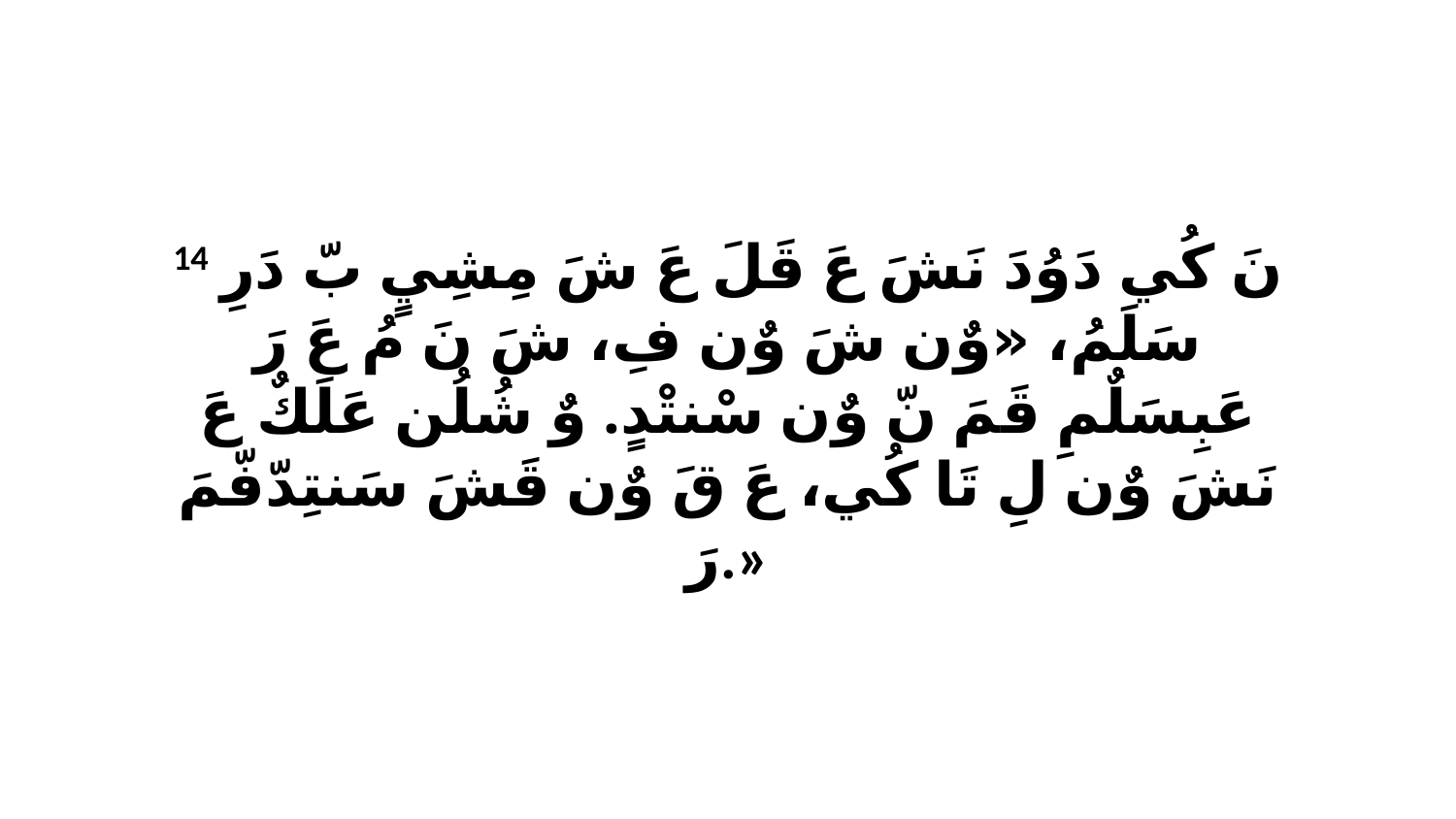

14 نَ كُي دَوُدَ نَشَ عَ قَلَ عَ شَ مِشِيٍ بّ دَرِ سَلَمُ، «وٌن شَ وٌن فِ، شَ نَ مُ عَ رَ عَبِسَلٌمِ قَمَ نّ وٌن سْنتْدٍ. وٌ شُلُن عَلَكٌ عَ نَشَ وٌن لِ تَا كُي، عَ قَ وٌن قَشَ سَنتِدّفّمَ رَ.»